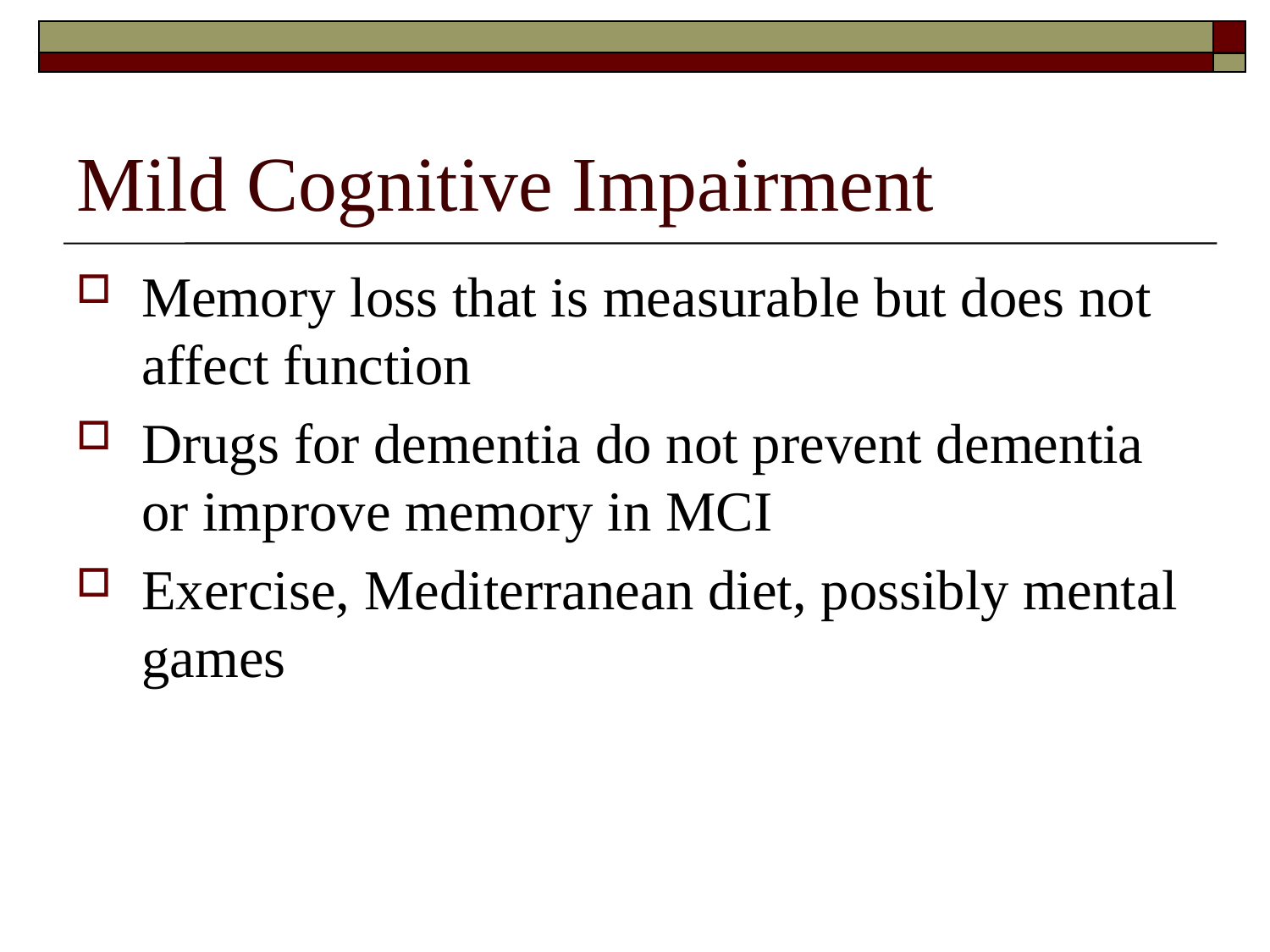

# Mild Cognitive Impairment
Memory loss that is measurable but does not affect function
Drugs for dementia do not prevent dementia or improve memory in MCI
Exercise, Mediterranean diet, possibly mental games